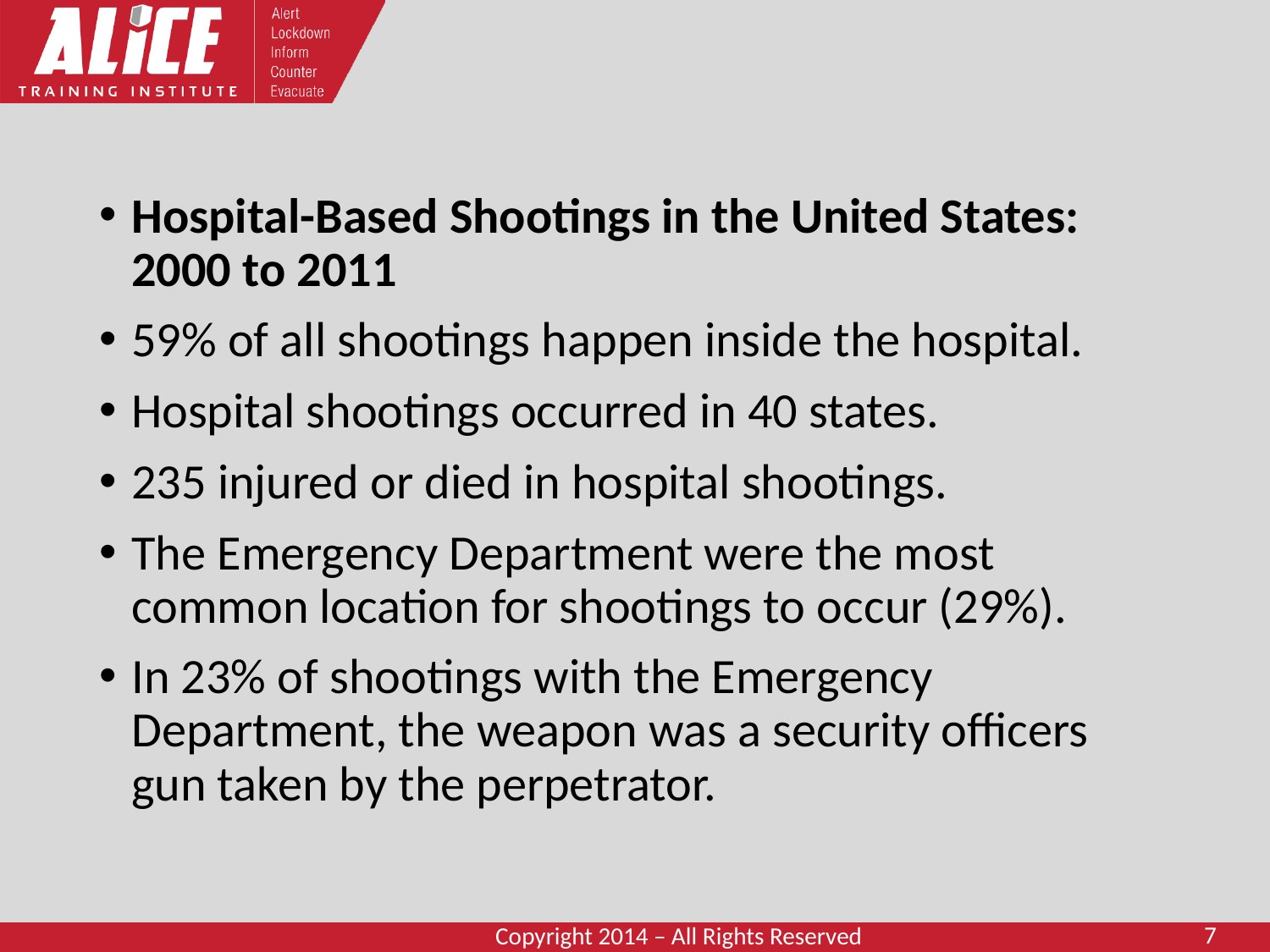

#
Hospital-Based Shootings in the United States: 2000 to 2011
59% of all shootings happen inside the hospital.
Hospital shootings occurred in 40 states.
235 injured or died in hospital shootings.
The Emergency Department were the most common location for shootings to occur (29%).
In 23% of shootings with the Emergency Department, the weapon was a security officers gun taken by the perpetrator.
7